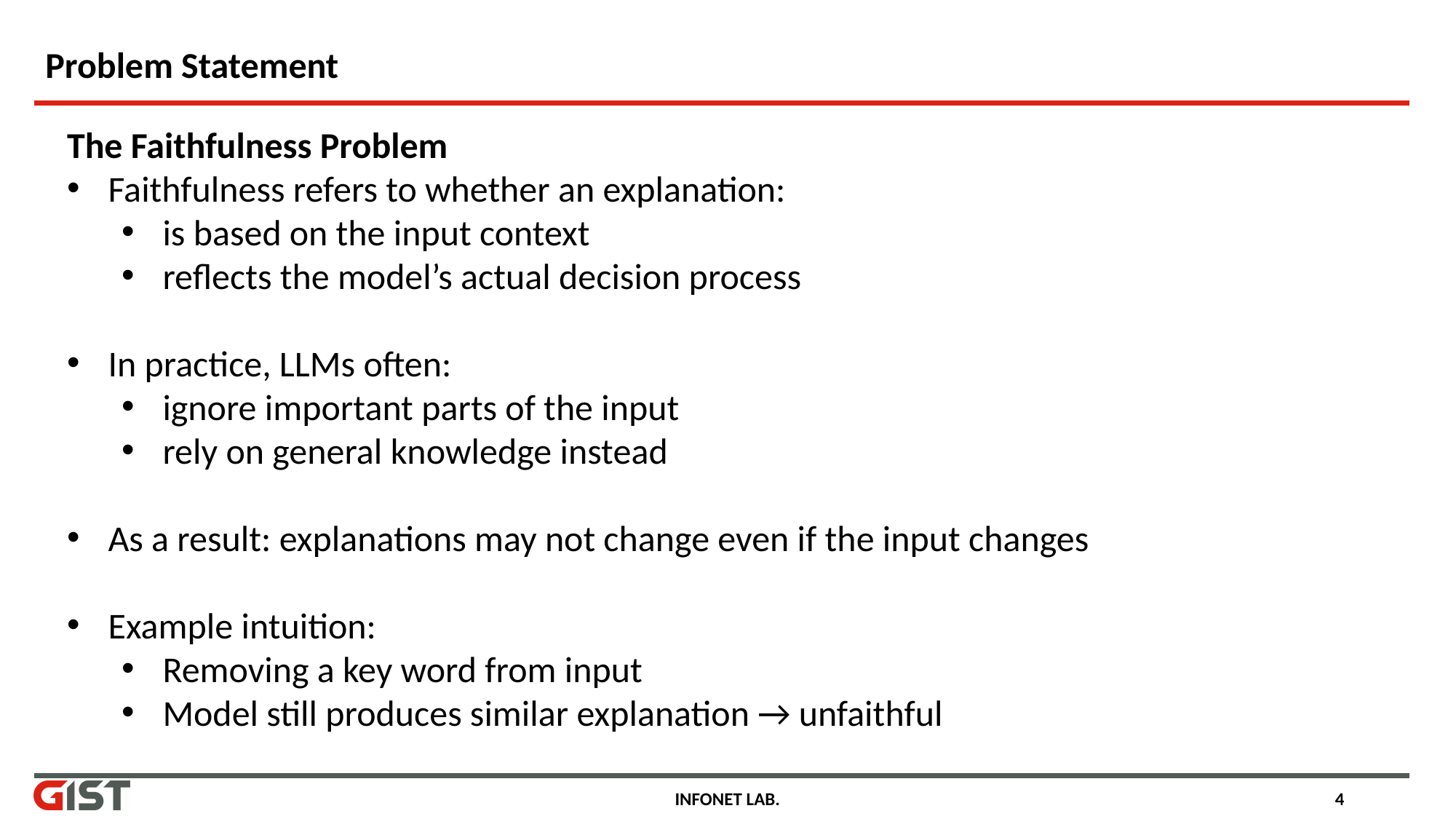

# Problem Statement
The Faithfulness Problem
Faithfulness refers to whether an explanation:
is based on the input context
reflects the model’s actual decision process
In practice, LLMs often:
ignore important parts of the input
rely on general knowledge instead

As a result: explanations may not change even if the input changes
Example intuition:
Removing a key word from input
Model still produces similar explanation → unfaithful
INFONET LAB.
4